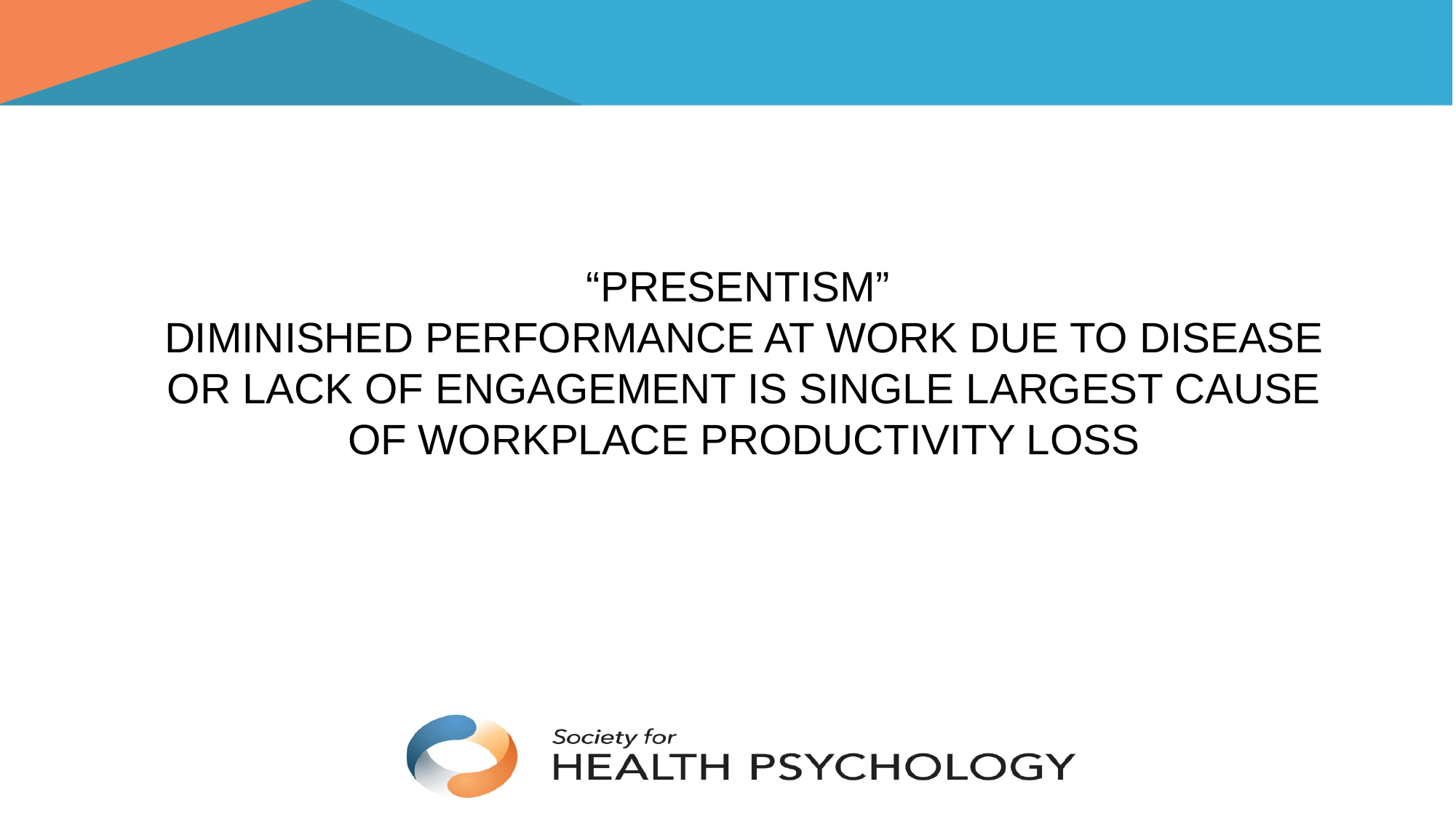

# “Presentism” diminished performance at work due to disease or lack of engagement is single largest cause of workplace productivity loss